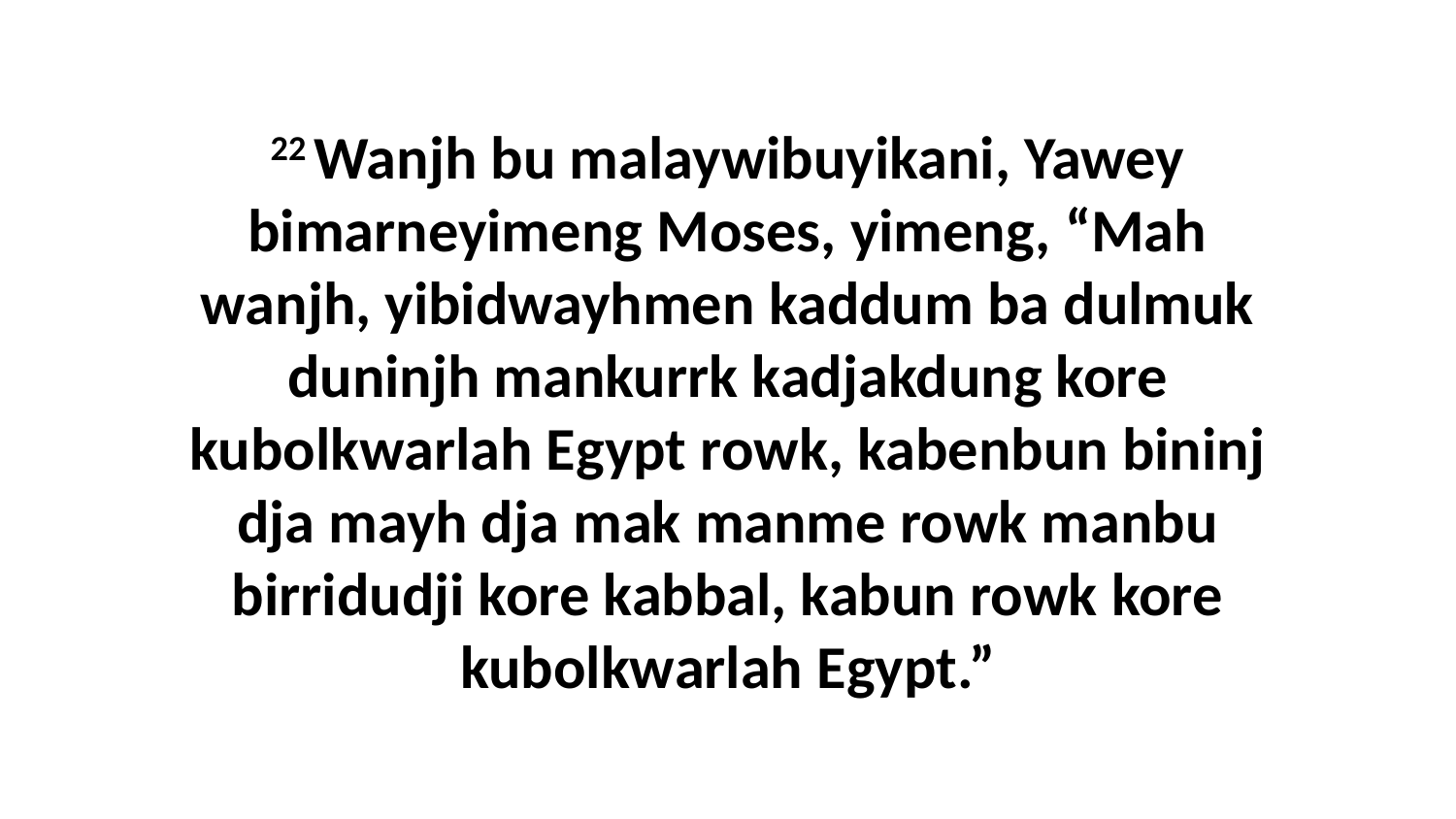

22 Wanjh bu malaywibuyikani, Yawey bimarneyimeng Moses, yimeng, “Mah wanjh, yibidwayhmen kaddum ba dulmuk duninjh mankurrk kadjakdung kore kubolkwarlah Egypt rowk, kabenbun bininj dja mayh dja mak manme rowk manbu birridudji kore kabbal, kabun rowk kore kubolkwarlah Egypt.”